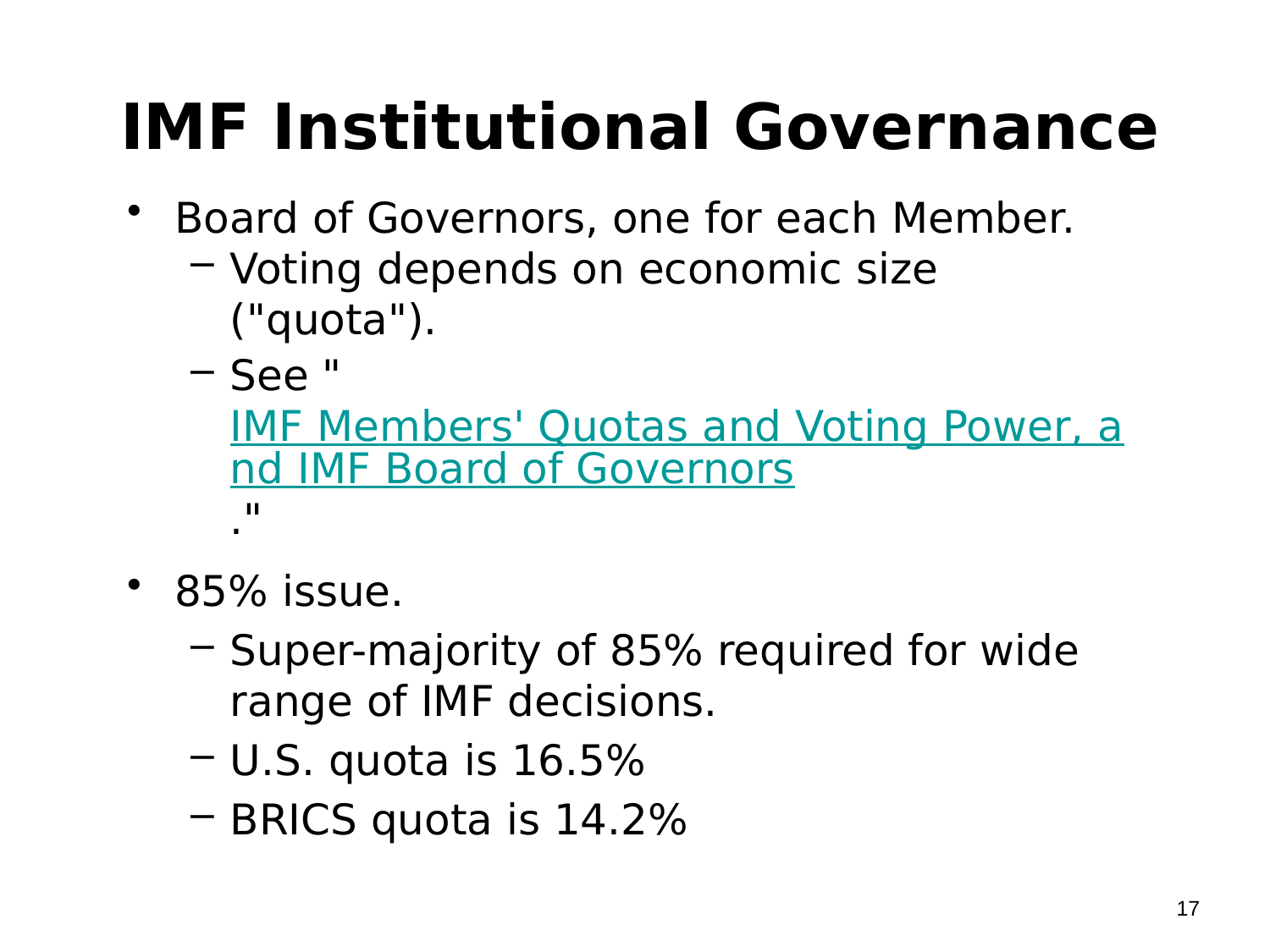

# IMF Institutional Governance
Board of Governors, one for each Member.
Voting depends on economic size ("quota").
See "IMF Members' Quotas and Voting Power, and IMF Board of Governors."
85% issue.
Super-majority of 85% required for wide range of IMF decisions.
U.S. quota is 16.5%
BRICS quota is 14.2%